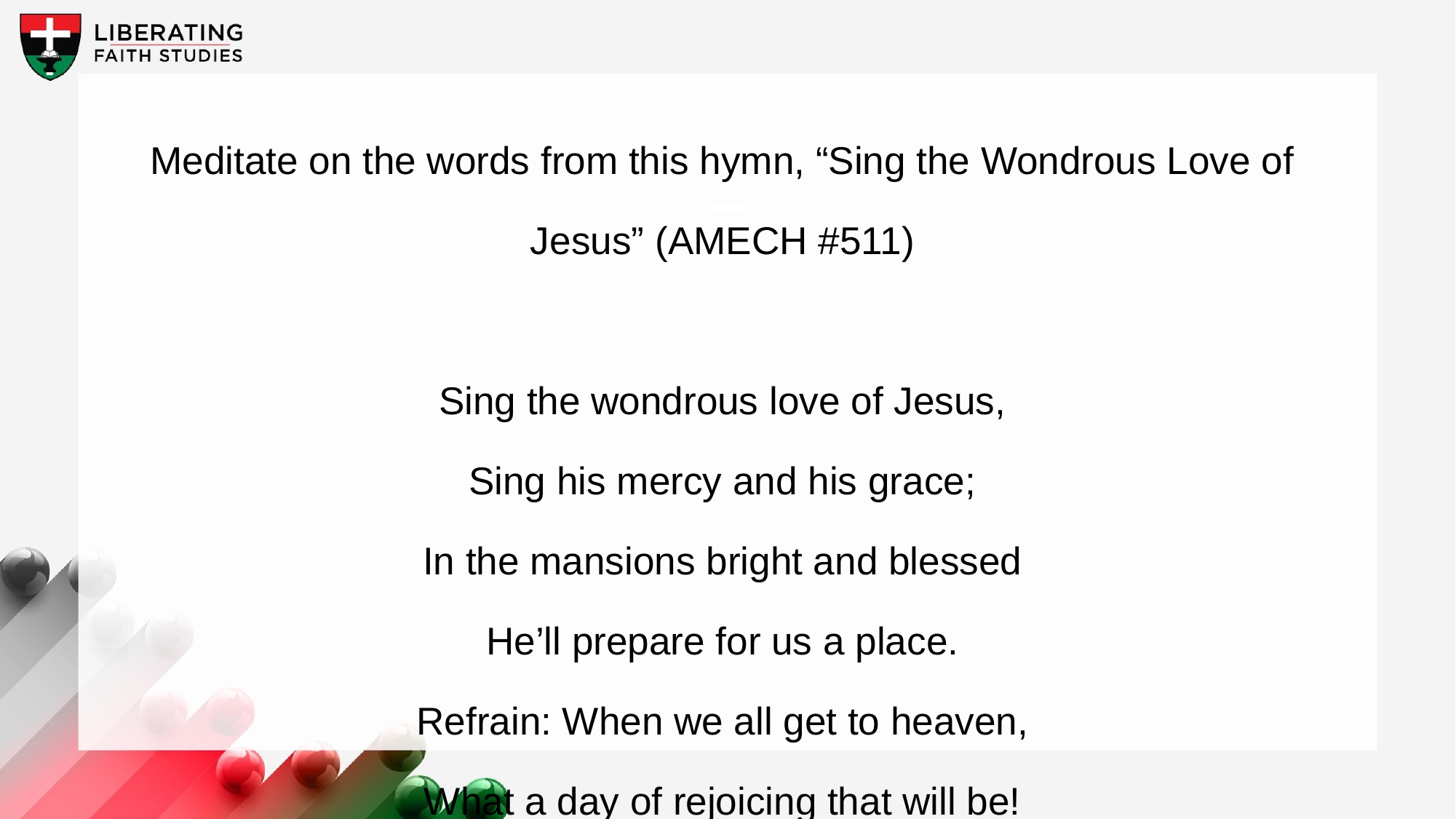

Meditate on the words from this hymn, “Sing the Wondrous Love of Jesus” (AMECH #511)

Sing the wondrous love of Jesus,
Sing his mercy and his grace;
In the mansions bright and blessed
He’ll prepare for us a place.
Refrain: When we all get to heaven,
What a day of rejoicing that will be!
When we all see Jesus,
We’ll sing and shout the victory!